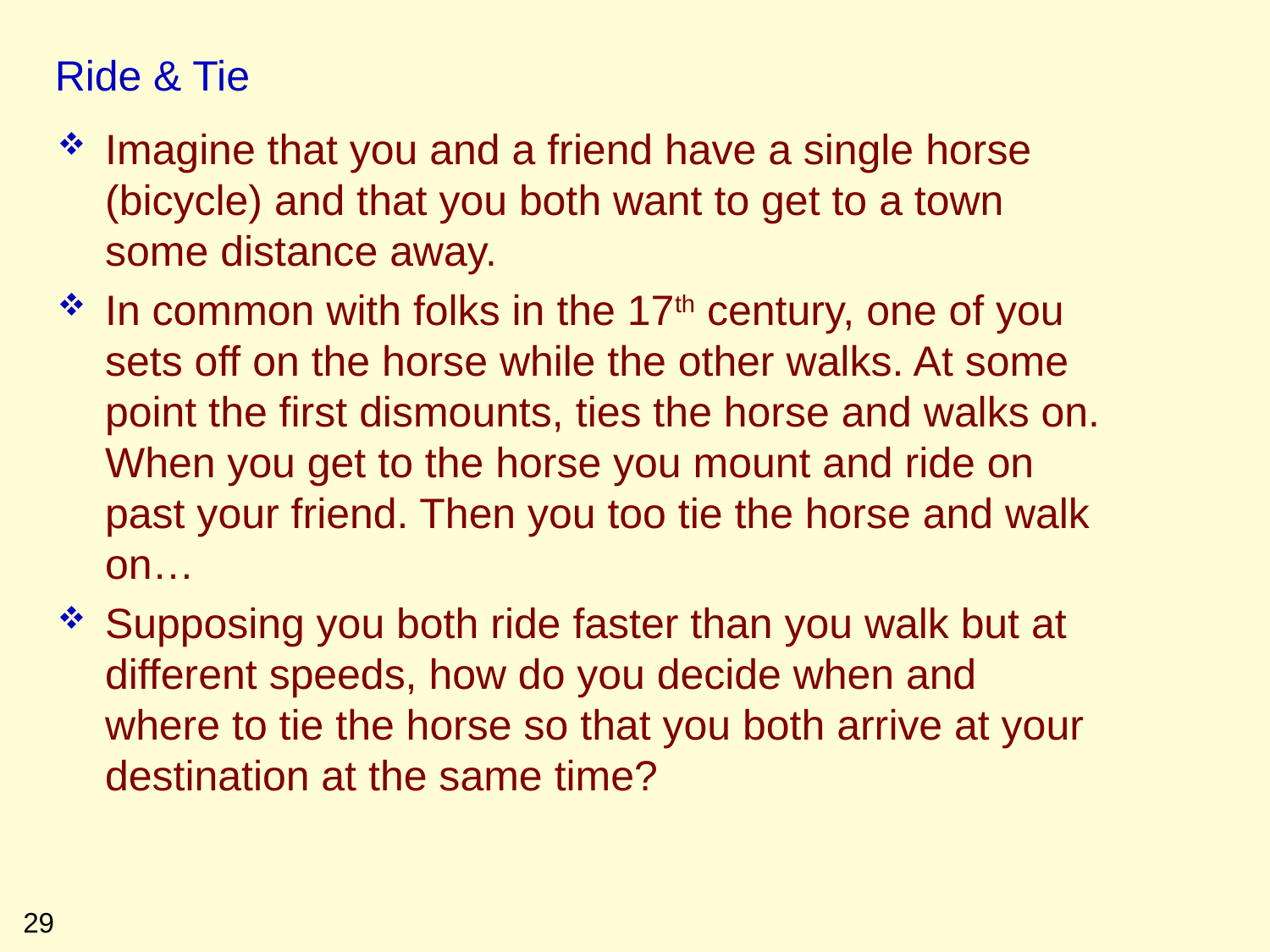

# Ride & Tie
Imagine that you and a friend have a single horse (bicycle) and that you both want to get to a town some distance away.
In common with folks in the 17th century, one of you sets off on the horse while the other walks. At some point the first dismounts, ties the horse and walks on. When you get to the horse you mount and ride on past your friend. Then you too tie the horse and walk on…
Supposing you both ride faster than you walk but at different speeds, how do you decide when and where to tie the horse so that you both arrive at your destination at the same time?